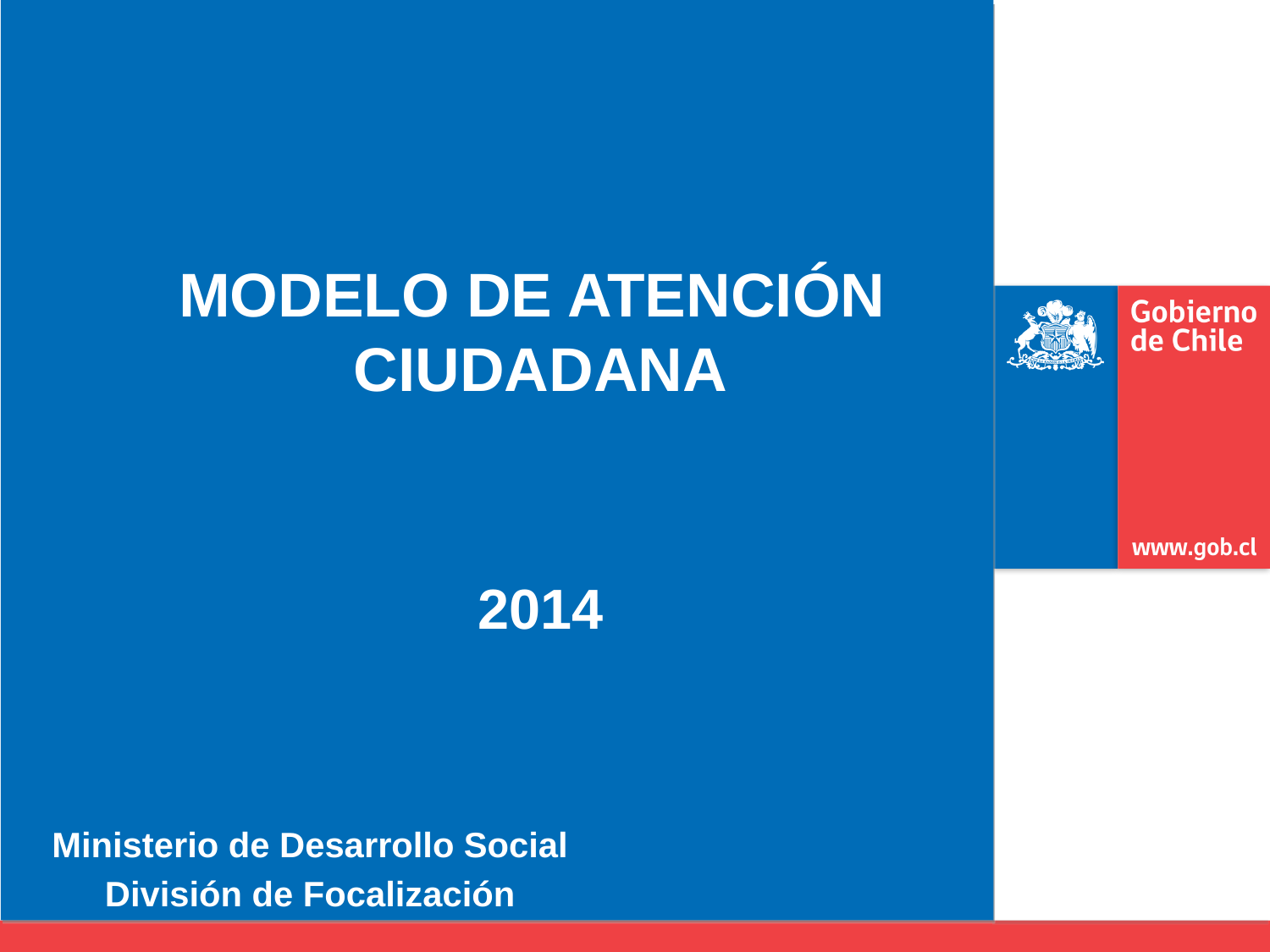

MODELO DE ATENCIÓN  CIUDADANA

2014
Ministerio de Desarrollo Social
División de Focalización